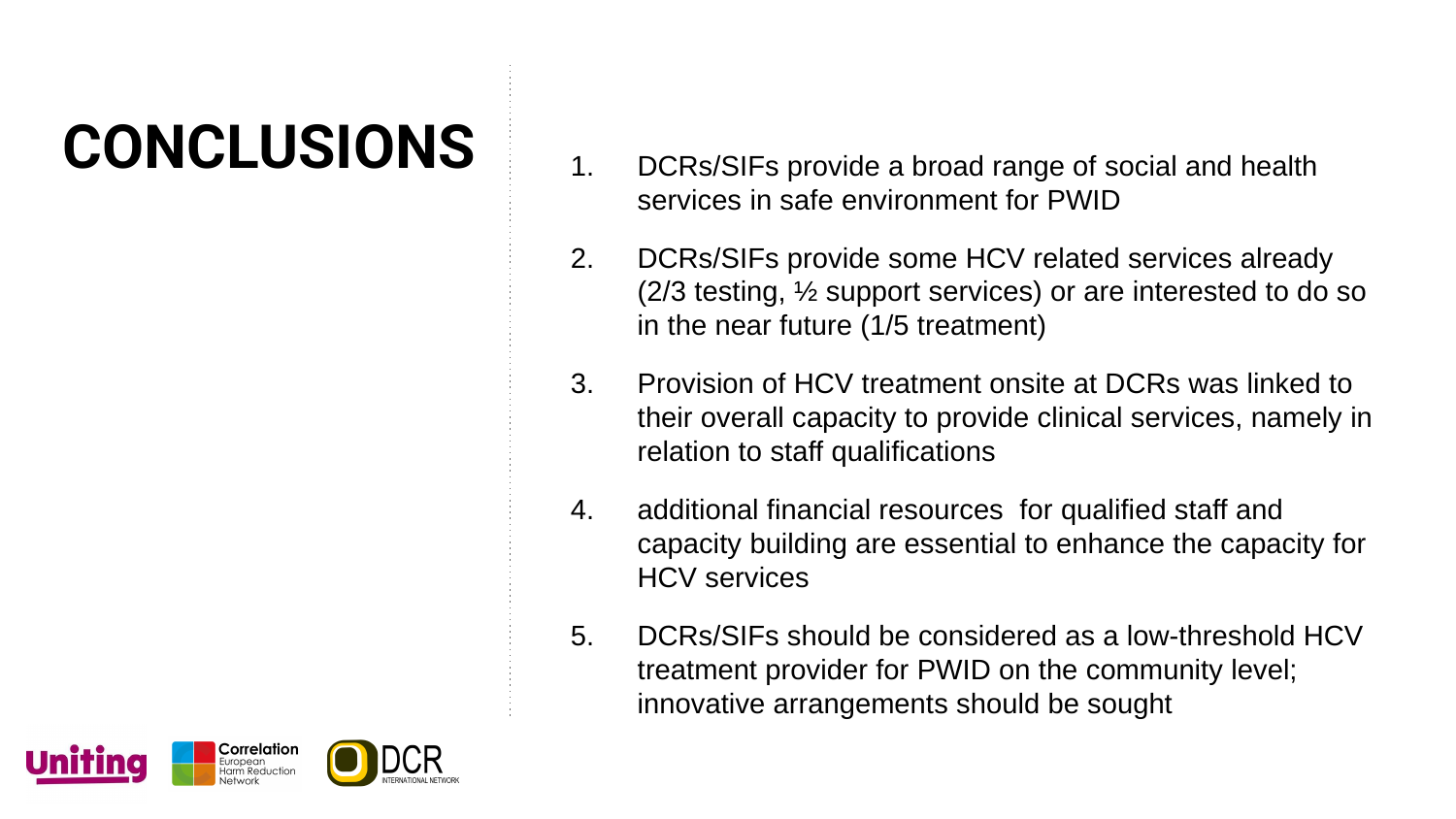

# CONCLUSIONS
DCRs/SIFs provide a broad range of social and health services in safe environment for PWID
DCRs/SIFs provide some HCV related services already
(2/3 testing, ½ support services) or are interested to do so in the near future (1/5 treatment)
Provision of HCV treatment onsite at DCRs was linked to their overall capacity to provide clinical services, namely in relation to staff qualifications
additional financial resources  for qualified staff and  capacity building are essential to enhance the capacity for HCV services
DCRs/SIFs should be considered as a low-threshold HCV treatment provider for PWID on the community level; innovative arrangements should be sought